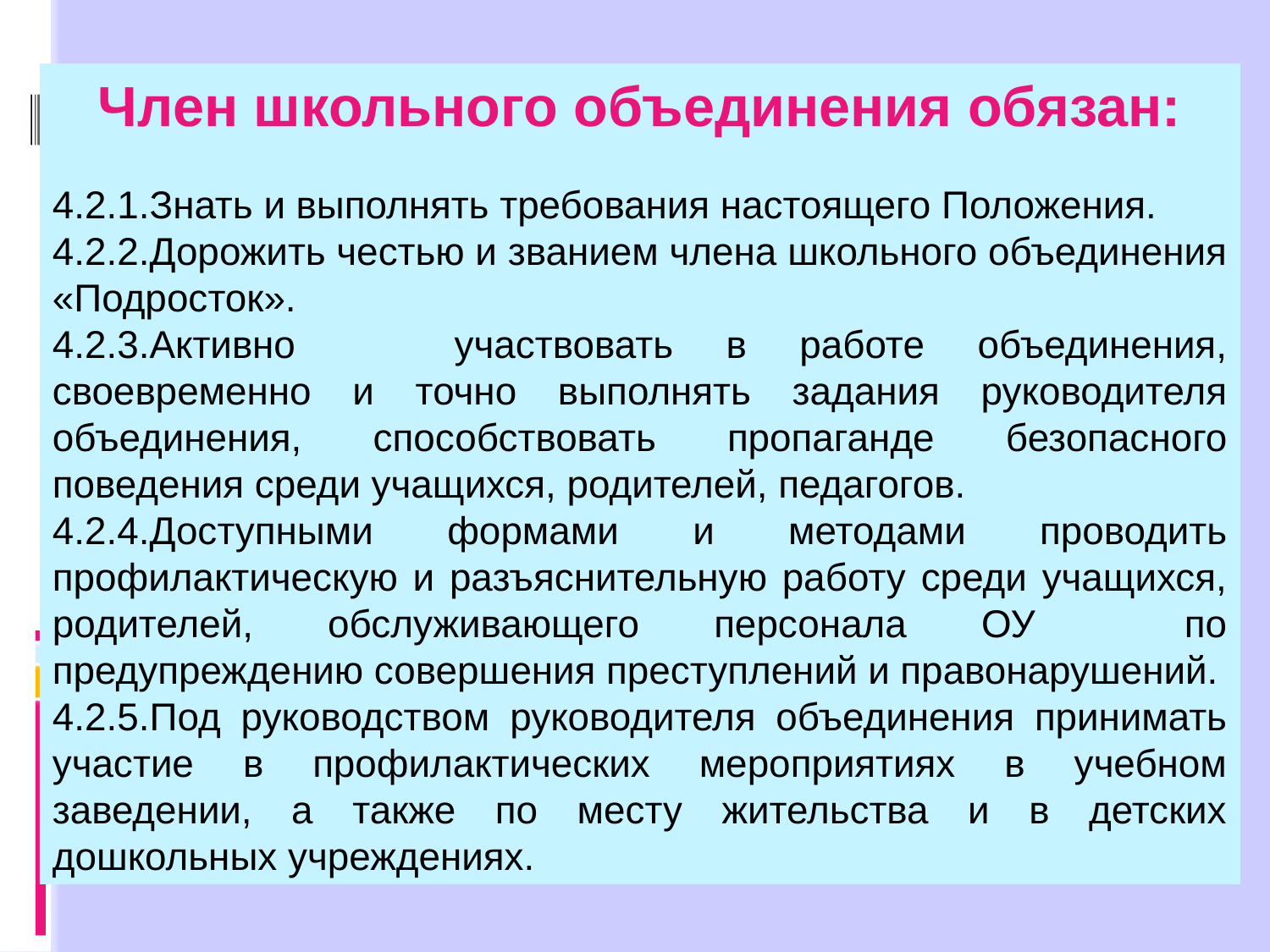

Член школьного объединения обязан:

4.2.1.Знать и выполнять требования настоящего Положения.
4.2.2.Дорожить честью и званием члена школьного объединения «Подросток».
4.2.3.Активно   участвовать в работе объединения, своевременно и точно выполнять задания руководителя объединения, способствовать пропаганде безопасного поведения среди учащихся, родителей, педагогов.
4.2.4.Доступными формами и методами проводить профилактическую и разъяснительную работу среди учащихся, родителей, обслуживающего персонала ОУ  по предупреждению совершения преступлений и правонарушений.
4.2.5.Под руководством руководителя объединения принимать участие в профилактических мероприятиях в учебном заведении, а также по месту жительства и в детских дошкольных учреждениях.